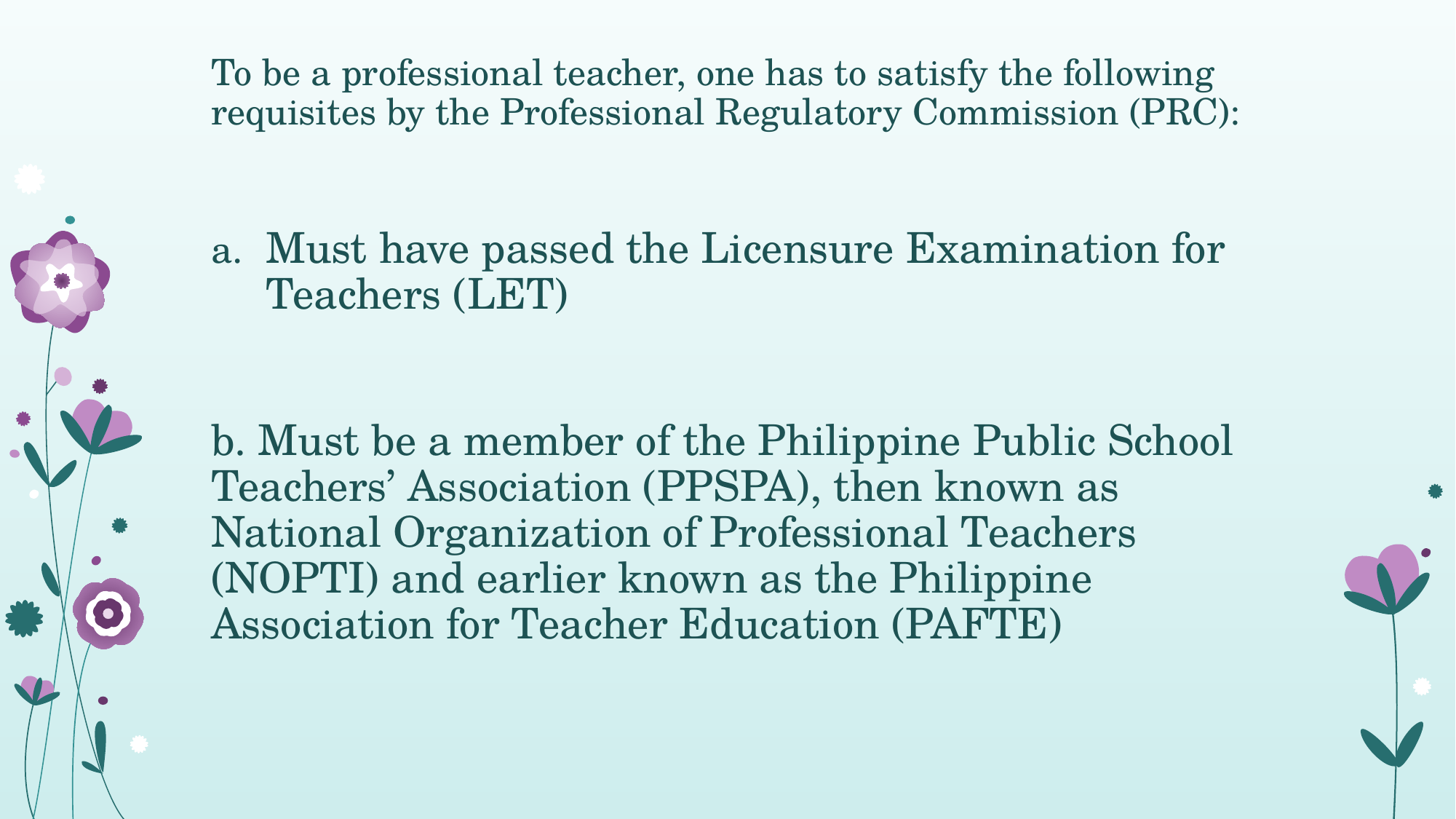

To be a professional teacher, one has to satisfy the following requisites by the Professional Regulatory Commission (PRC):

Must have passed the Licensure Examination for Teachers (LET)

b. Must be a member of the Philippine Public School Teachers’ Association (PPSPA), then known as National Organization of Professional Teachers (NOPTI) and earlier known as the Philippine Association for Teacher Education (PAFTE)